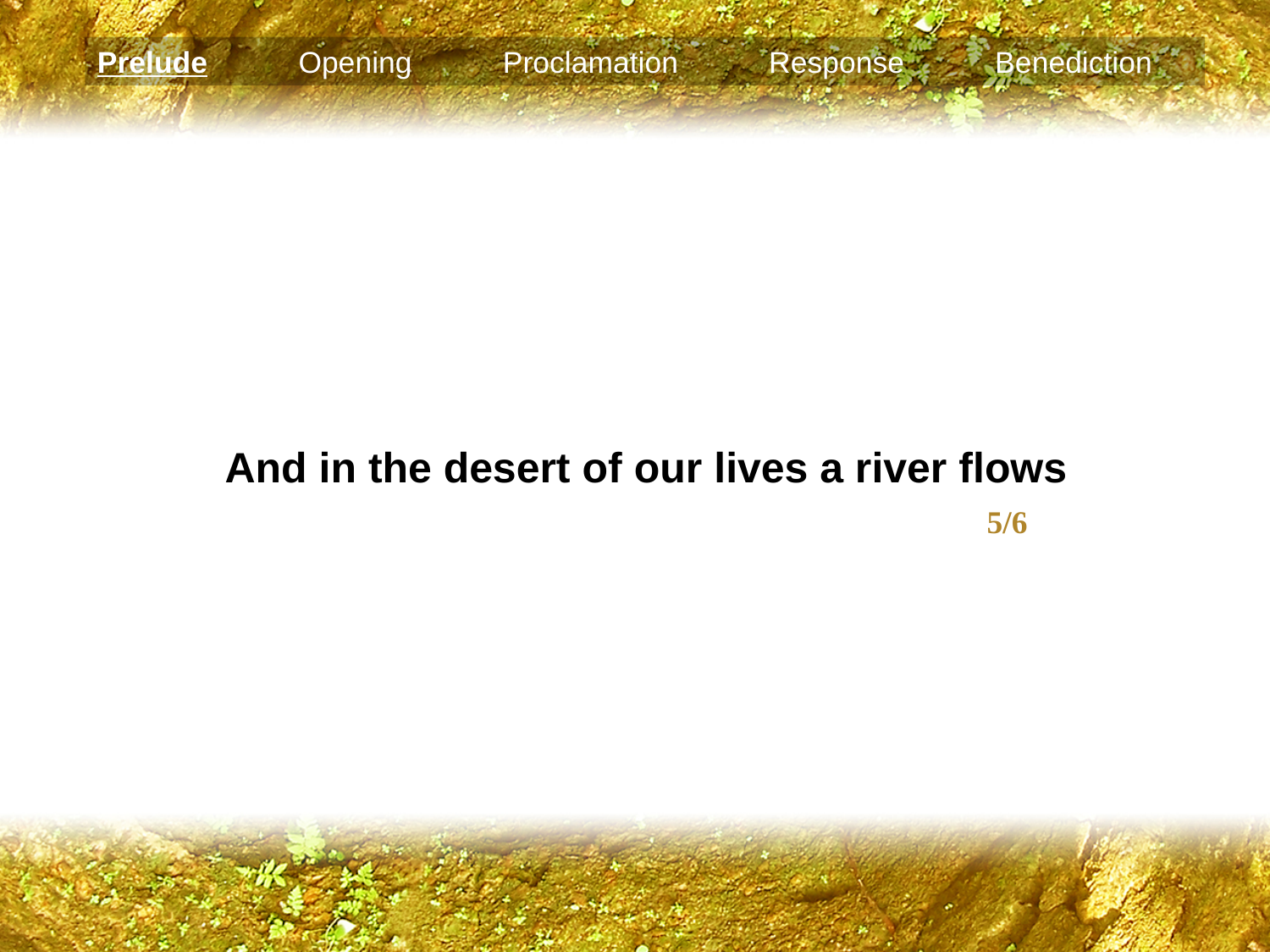

Prelude           Opening           Proclamation           Response           Benediction

	And in the desert of our lives a river flows							5/6